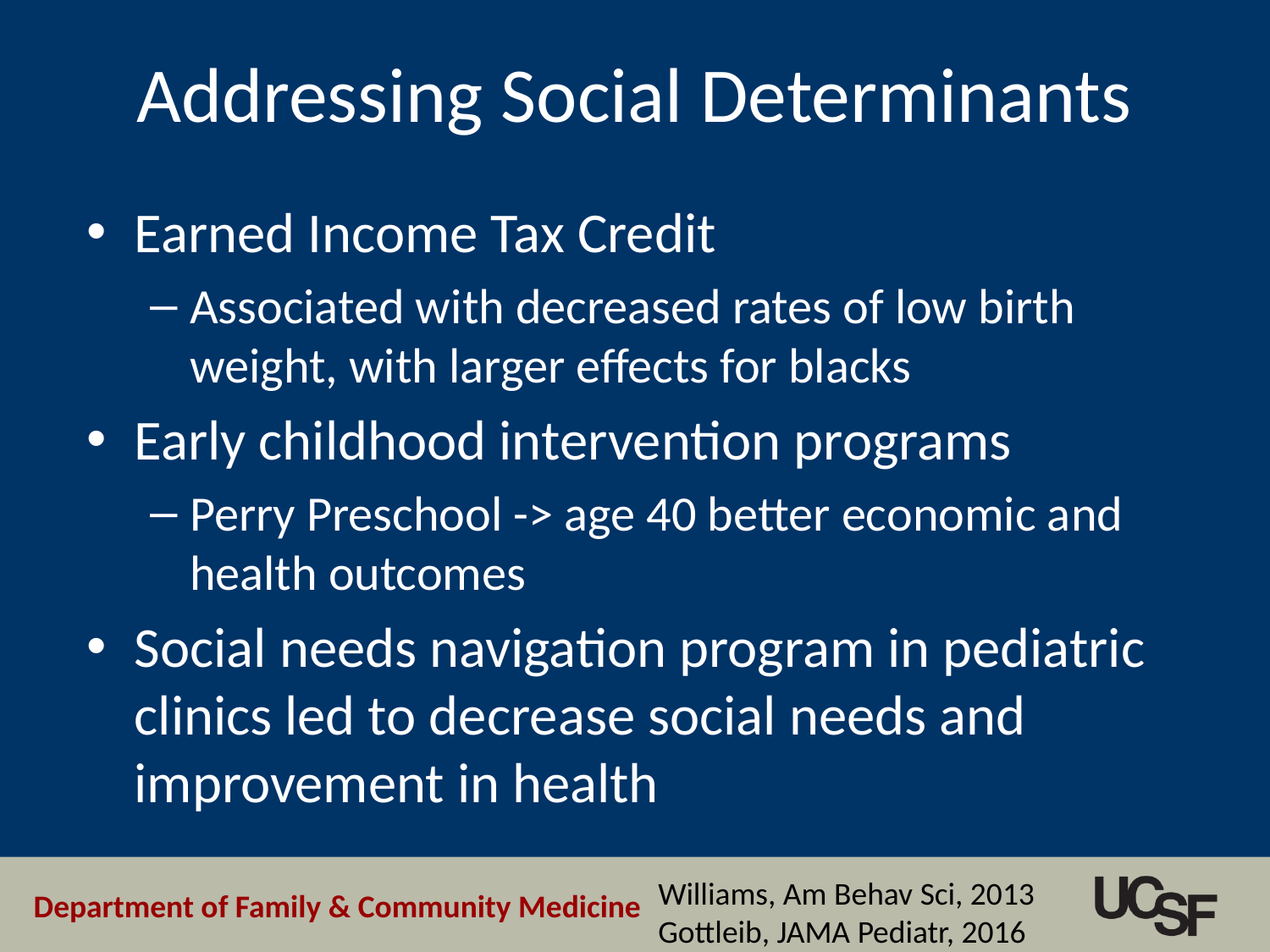

# Addressing Social Determinants
Earned Income Tax Credit
Associated with decreased rates of low birth weight, with larger effects for blacks
Early childhood intervention programs
Perry Preschool -> age 40 better economic and health outcomes
Social needs navigation program in pediatric clinics led to decrease social needs and improvement in health
Williams, Am Behav Sci, 2013
Gottleib, JAMA Pediatr, 2016